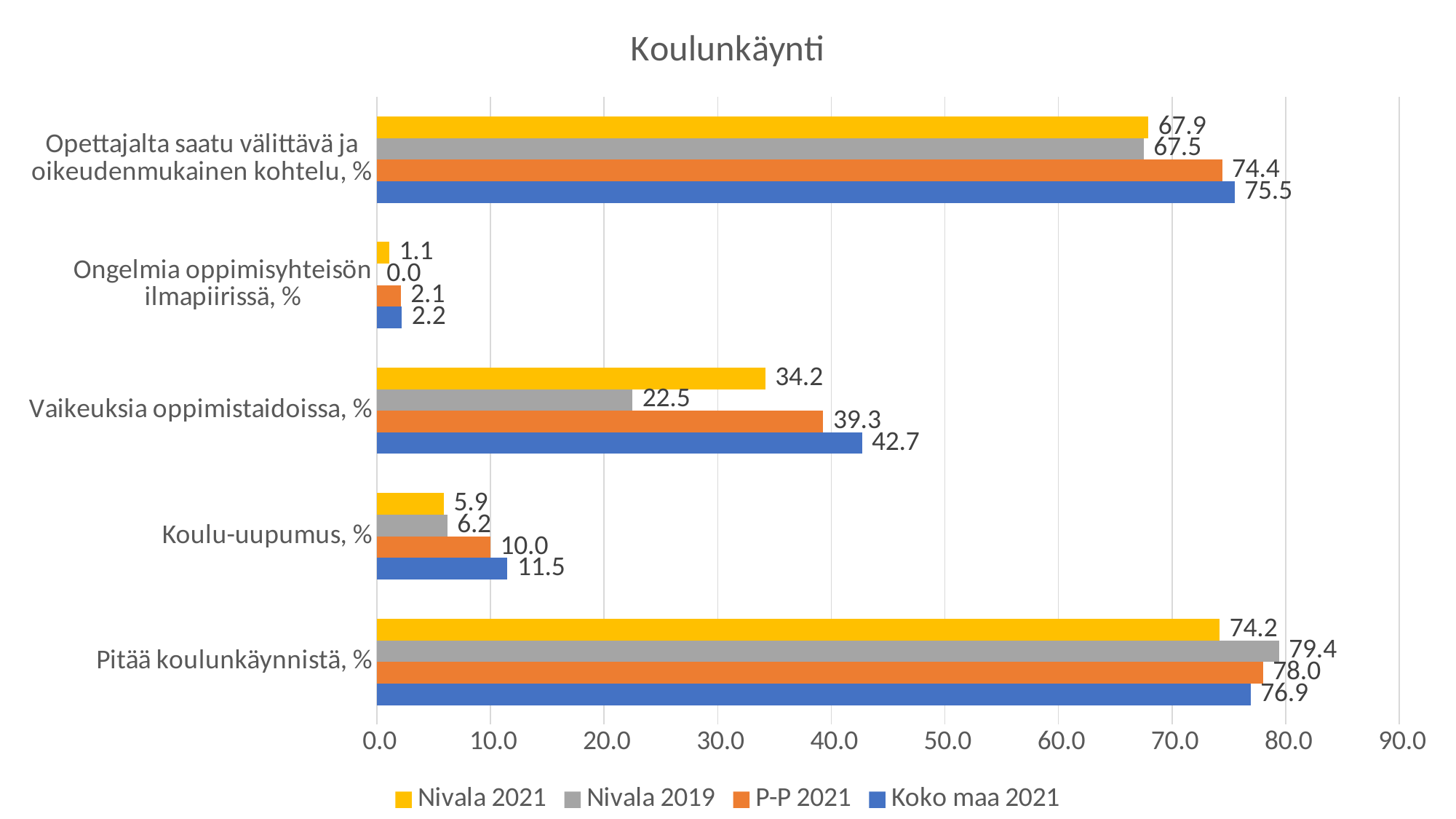

### Chart: Koulunkäynti

| Category | Koko maa 2021 | P-P 2021 | Nivala 2019 | Nivala 2021 |
|---|---|---|---|---|
| Pitää koulunkäynnistä, % | 76.9 | 78.0 | 79.4 | 74.2 |
| Koulu-uupumus, % | 11.5 | 10.0 | 6.2 | 5.9 |
| Vaikeuksia oppimistaidoissa, % | 42.7 | 39.3 | 22.5 | 34.2 |
| Ongelmia oppimisyhteisön ilmapiirissä, % | 2.2 | 2.1 | 0.0 | 1.1 |
| Opettajalta saatu välittävä ja oikeudenmukainen kohtelu, % | 75.5 | 74.4 | 67.5 | 67.9 |